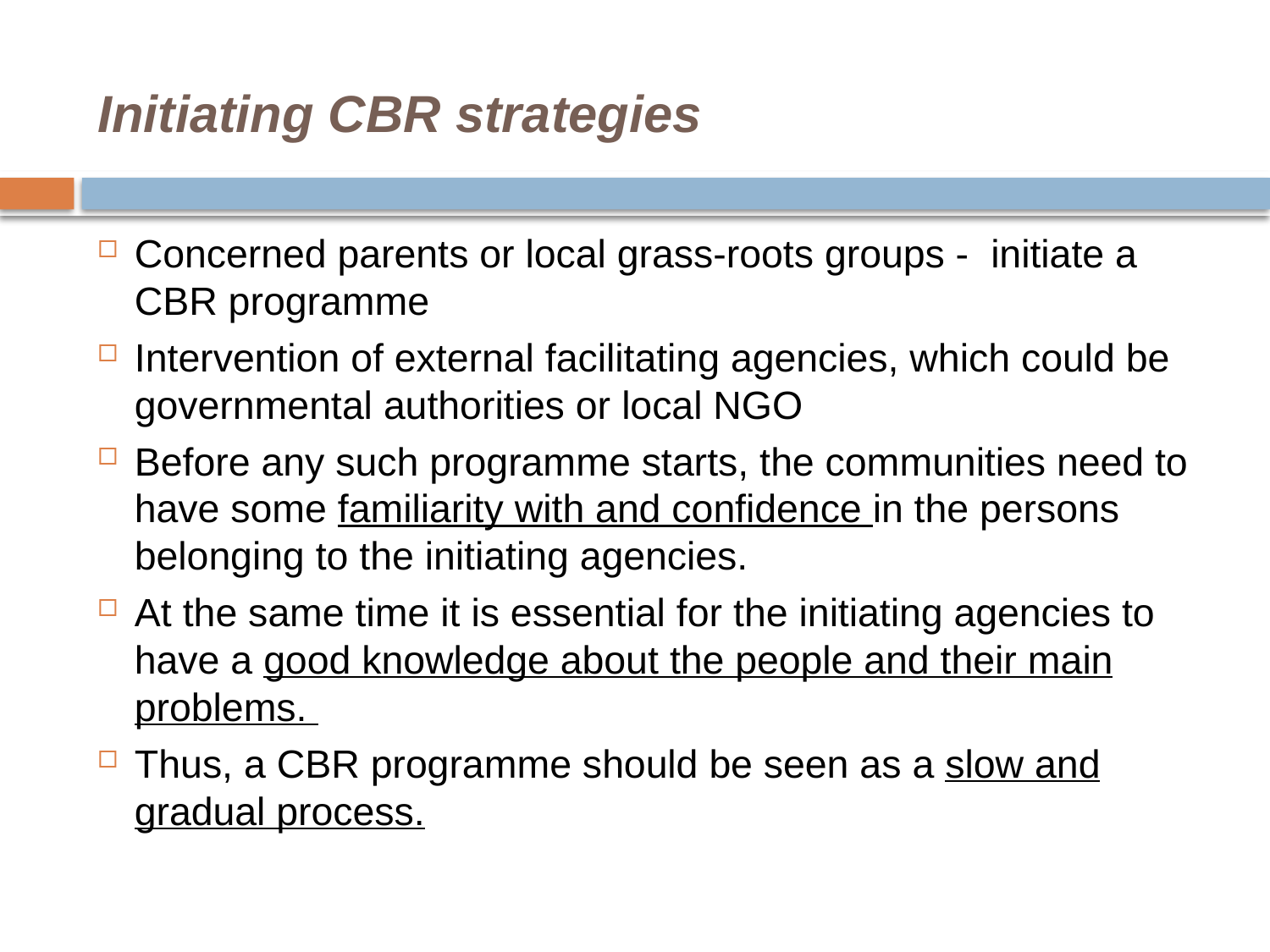

# Initiating CBR strategies
Concerned parents or local grass-roots groups -  initiate a CBR programme
Intervention of external facilitating agencies, which could be governmental authorities or local NGO
Before any such programme starts, the communities need to have some familiarity with and confidence in the persons belonging to the initiating agencies.
At the same time it is essential for the initiating agencies to have a good knowledge about the people and their main problems.
Thus, a CBR programme should be seen as a slow and gradual process.